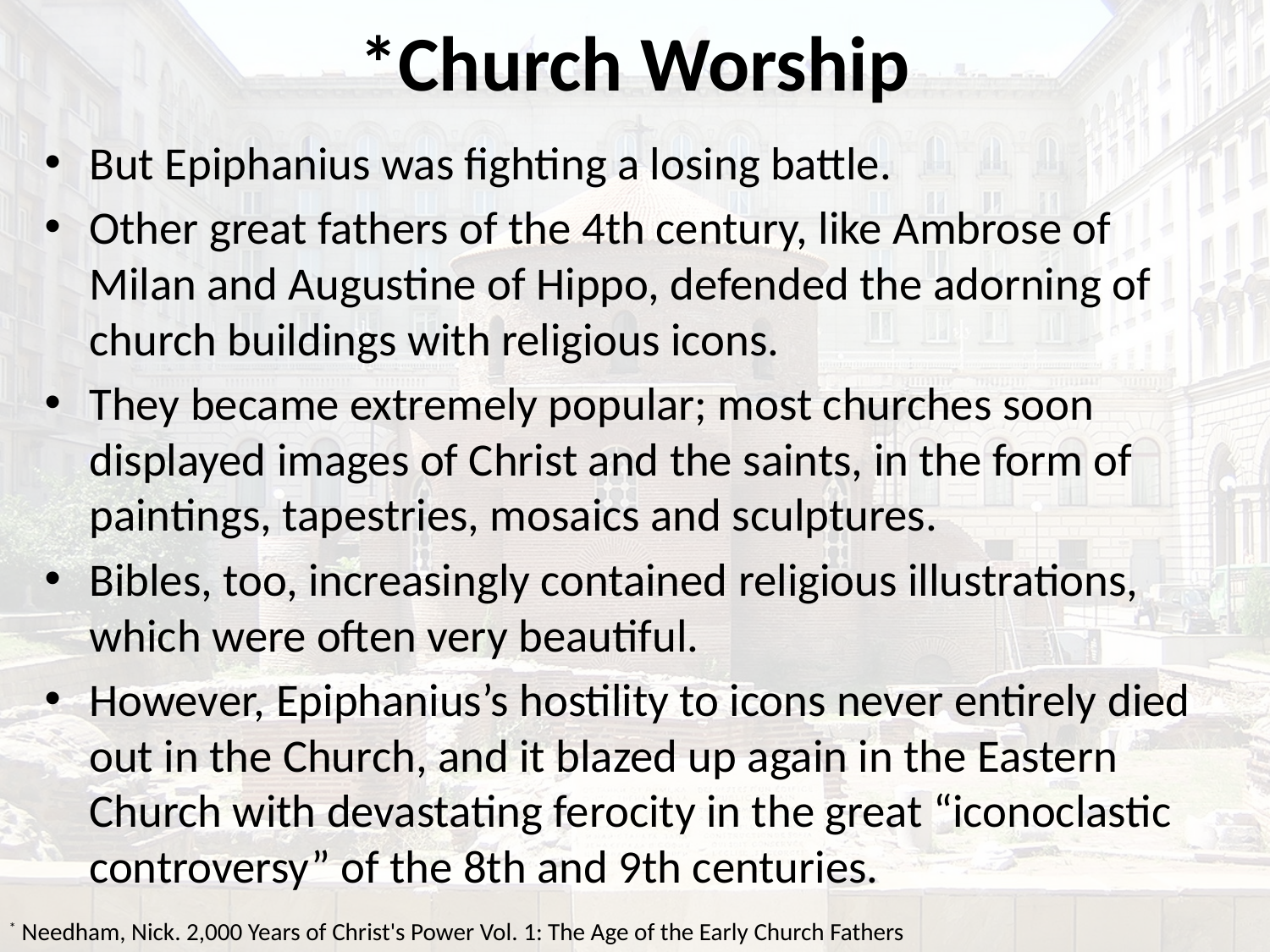

# *Church Worship
But Epiphanius was fighting a losing battle.
Other great fathers of the 4th century, like Ambrose of Milan and Augustine of Hippo, defended the adorning of church buildings with religious icons.
They became extremely popular; most churches soon displayed images of Christ and the saints, in the form of paintings, tapestries, mosaics and sculptures.
Bibles, too, increasingly contained religious illustrations, which were often very beautiful.
However, Epiphanius’s hostility to icons never entirely died out in the Church, and it blazed up again in the Eastern Church with devastating ferocity in the great “iconoclastic controversy” of the 8th and 9th centuries.
* Needham, Nick. 2,000 Years of Christ's Power Vol. 1: The Age of the Early Church Fathers